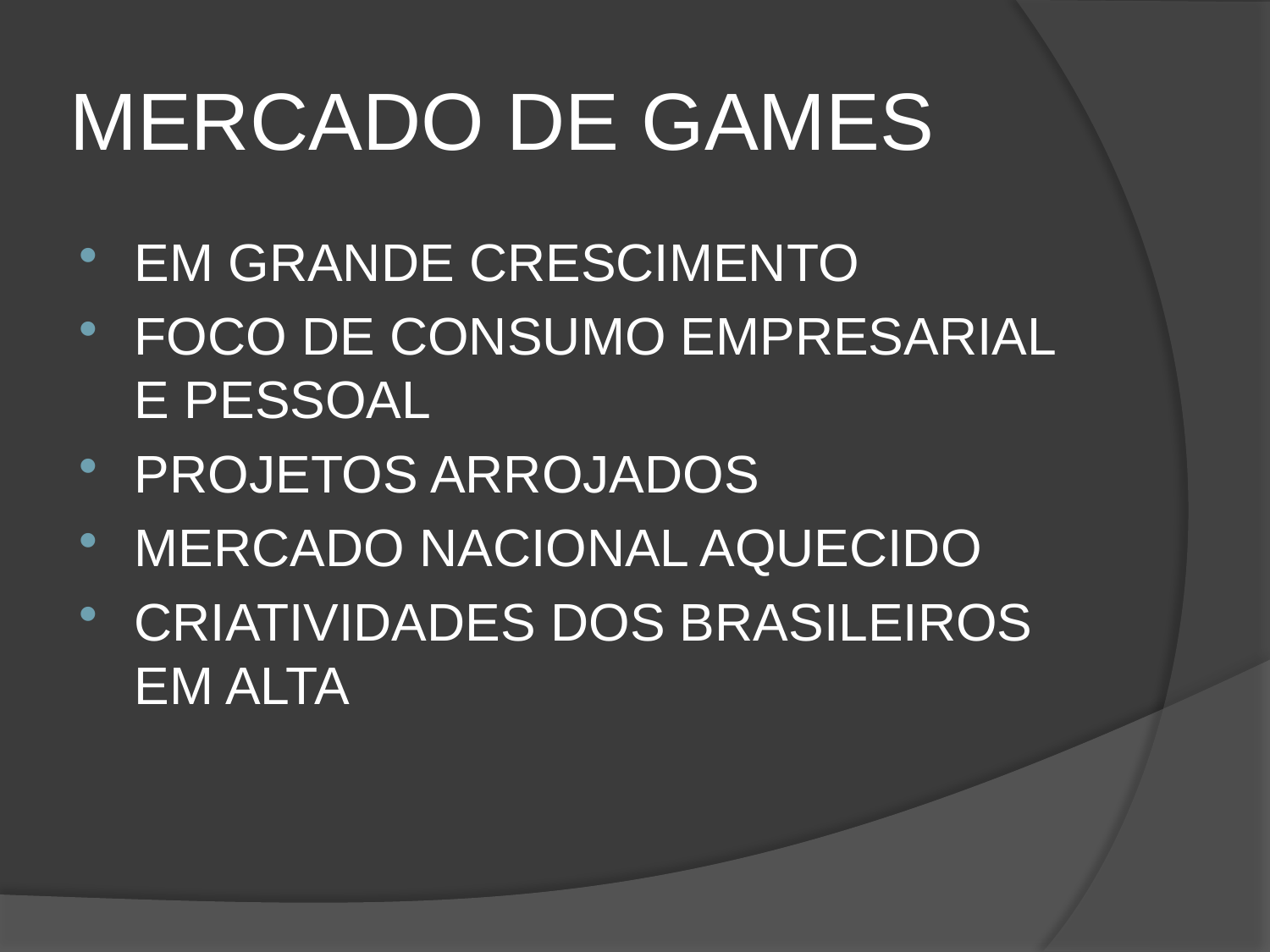

# MERCADO DE GAMES
EM GRANDE CRESCIMENTO
FOCO DE CONSUMO EMPRESARIAL E PESSOAL
PROJETOS ARROJADOS
MERCADO NACIONAL AQUECIDO
CRIATIVIDADES DOS BRASILEIROS EM ALTA